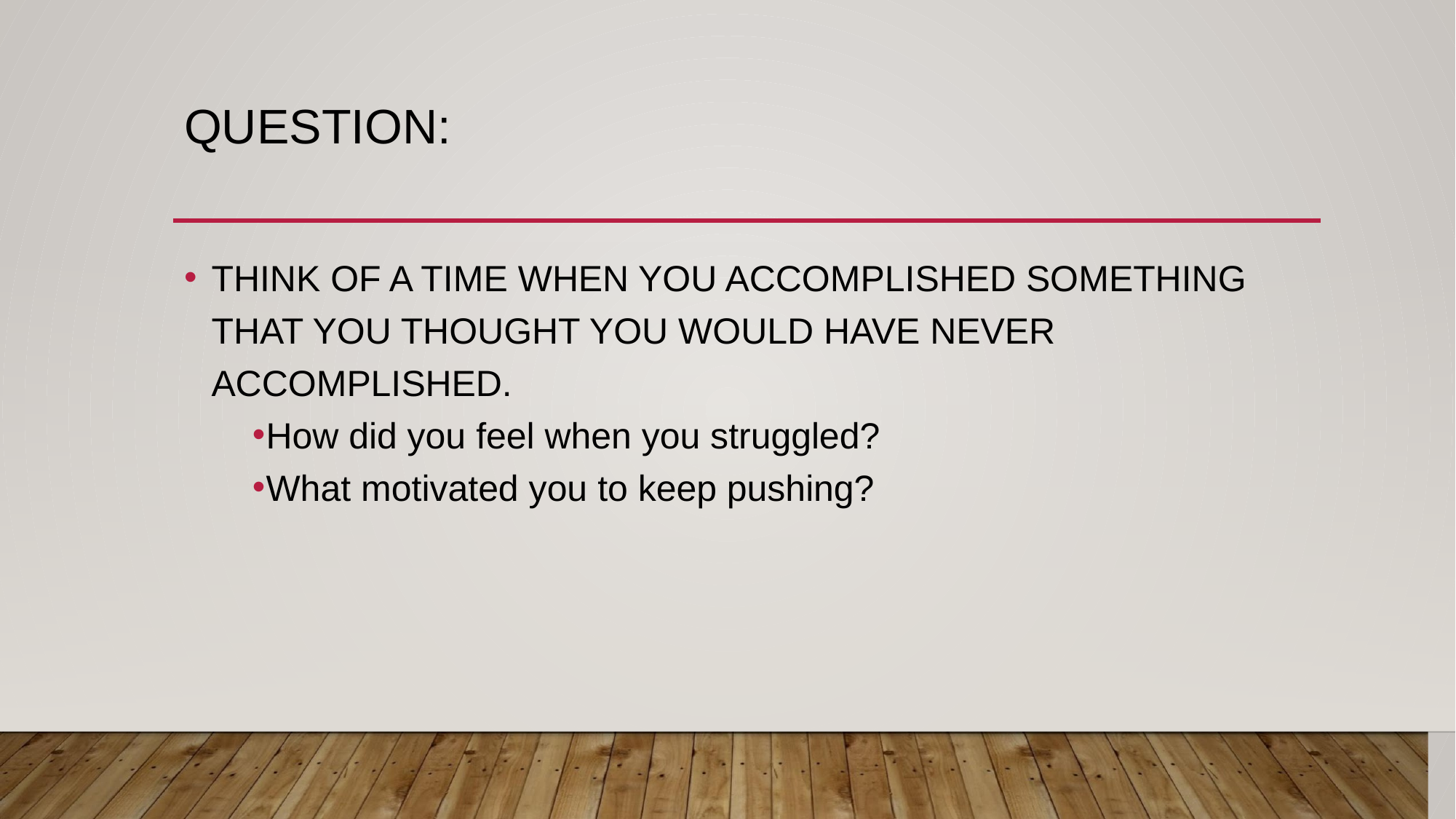

# QUESTION:
THINK OF A TIME WHEN YOU ACCOMPLISHED SOMETHING THAT YOU THOUGHT YOU WOULD HAVE NEVER ACCOMPLISHED.
How did you feel when you struggled?
What motivated you to keep pushing?